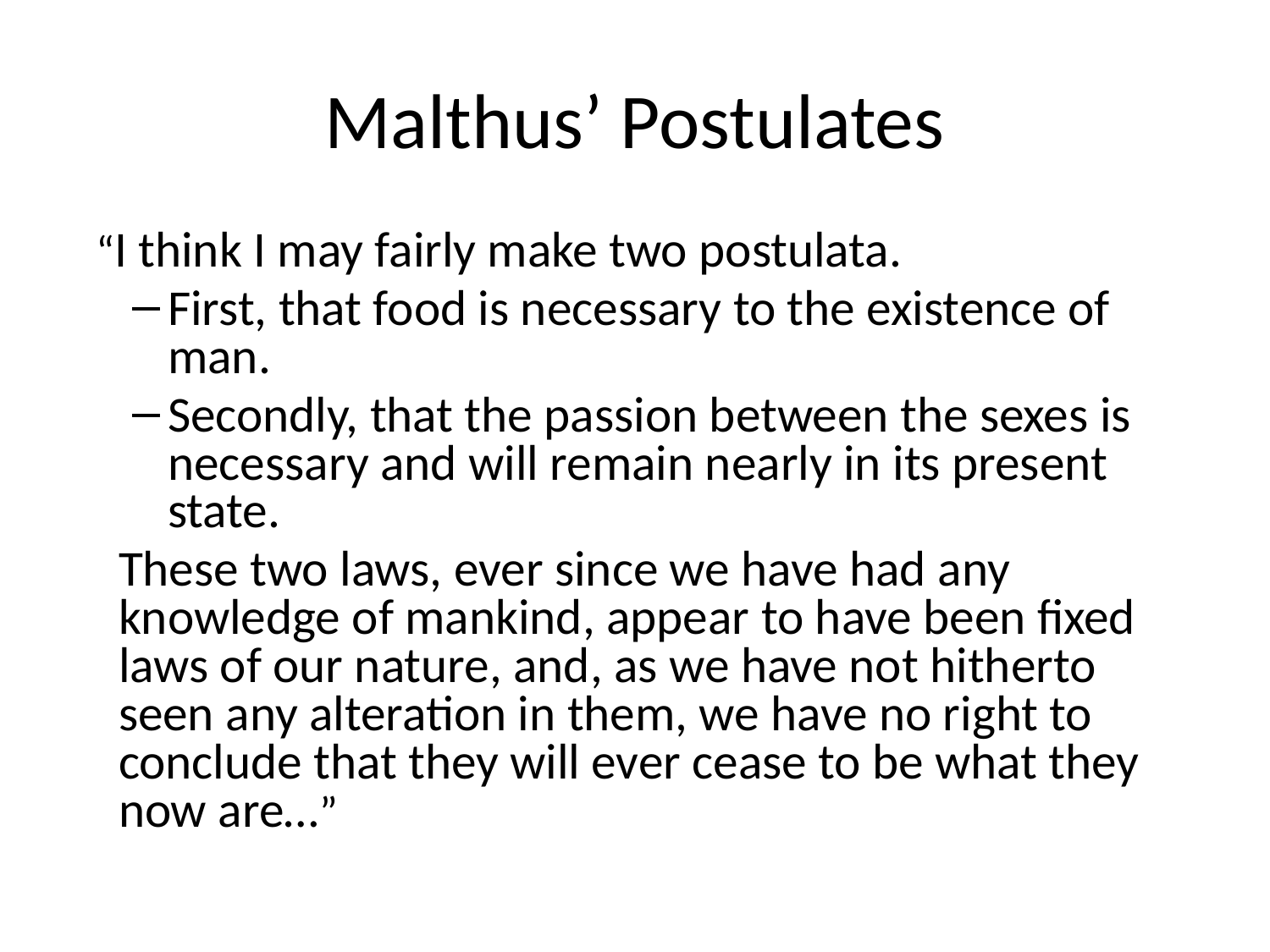

# Malthus’ Postulates
  “I think I may fairly make two postulata.
First, that food is necessary to the existence of man.
Secondly, that the passion between the sexes is necessary and will remain nearly in its present state.
 	These two laws, ever since we have had any knowledge of mankind, appear to have been fixed laws of our nature, and, as we have not hitherto seen any alteration in them, we have no right to conclude that they will ever cease to be what they now are…”